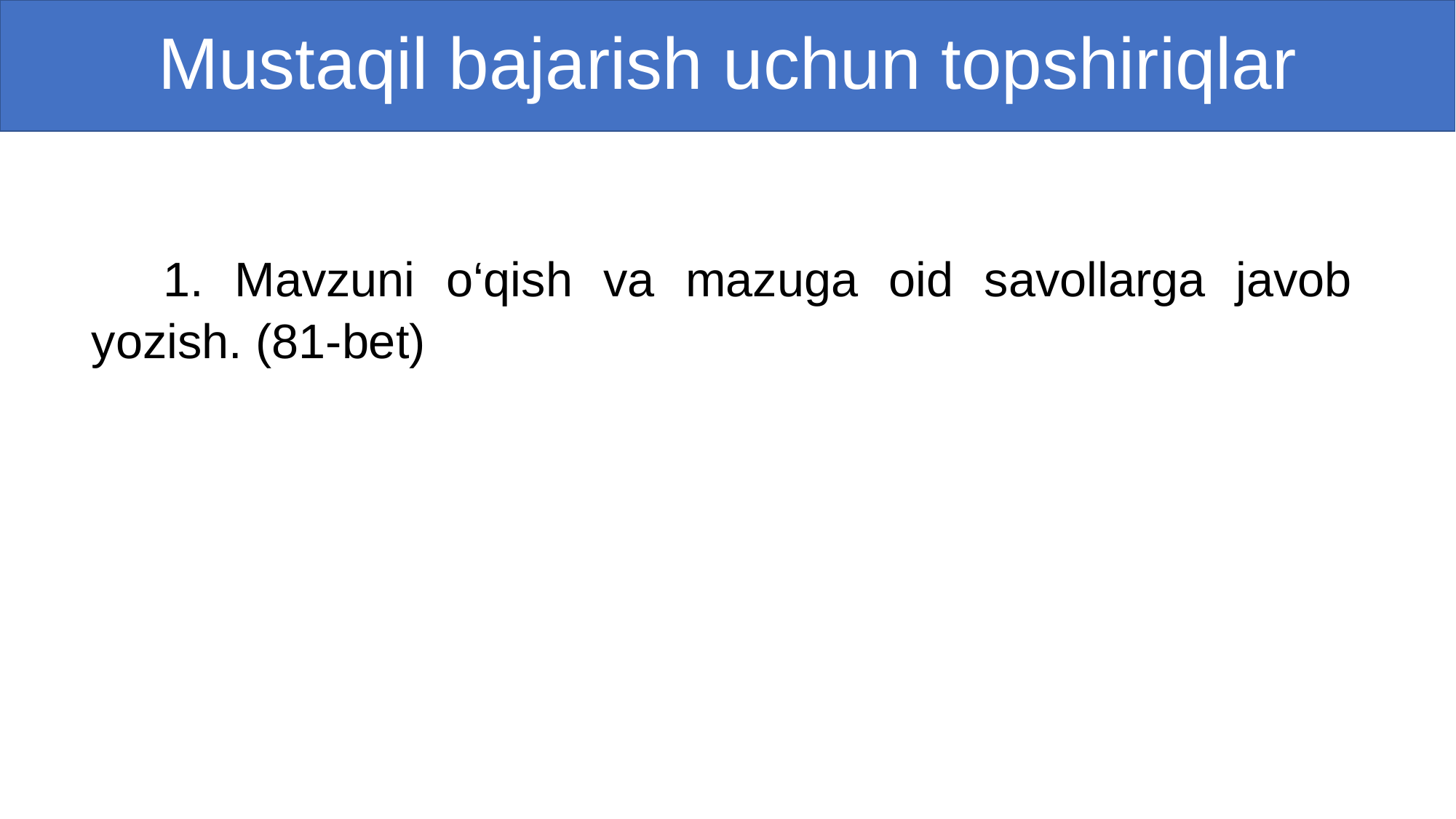

# Mustaqil bajarish uchun topshiriqlar
  1. Mavzuni o‘qish va mazuga oid savollarga javob yozish. (81-bet)